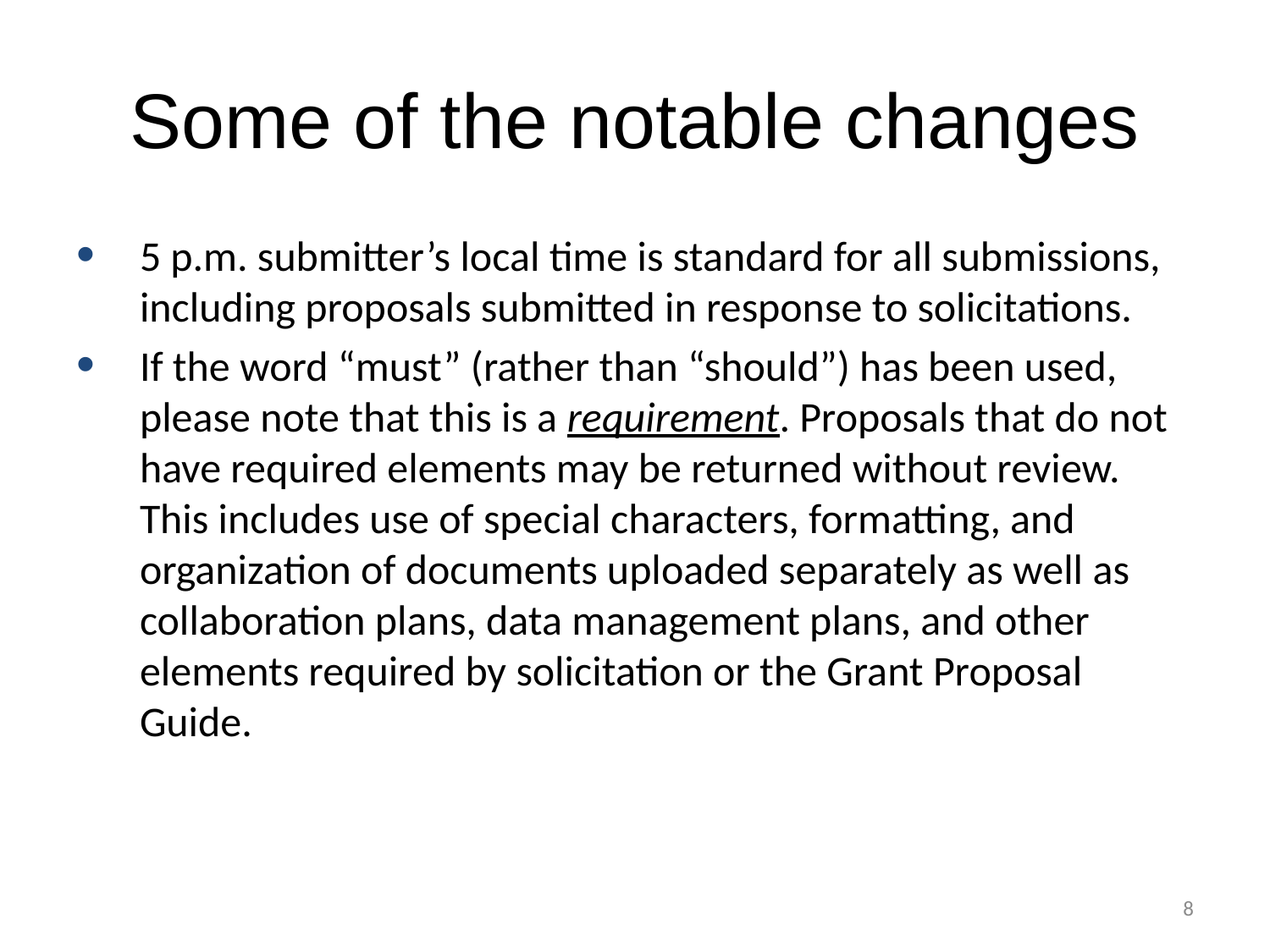

# Some of the notable changes
5 p.m. submitter’s local time is standard for all submissions, including proposals submitted in response to solicitations.
If the word “must” (rather than “should”) has been used, please note that this is a requirement. Proposals that do not have required elements may be returned without review. This includes use of special characters, formatting, and organization of documents uploaded separately as well as collaboration plans, data management plans, and other elements required by solicitation or the Grant Proposal Guide.
8